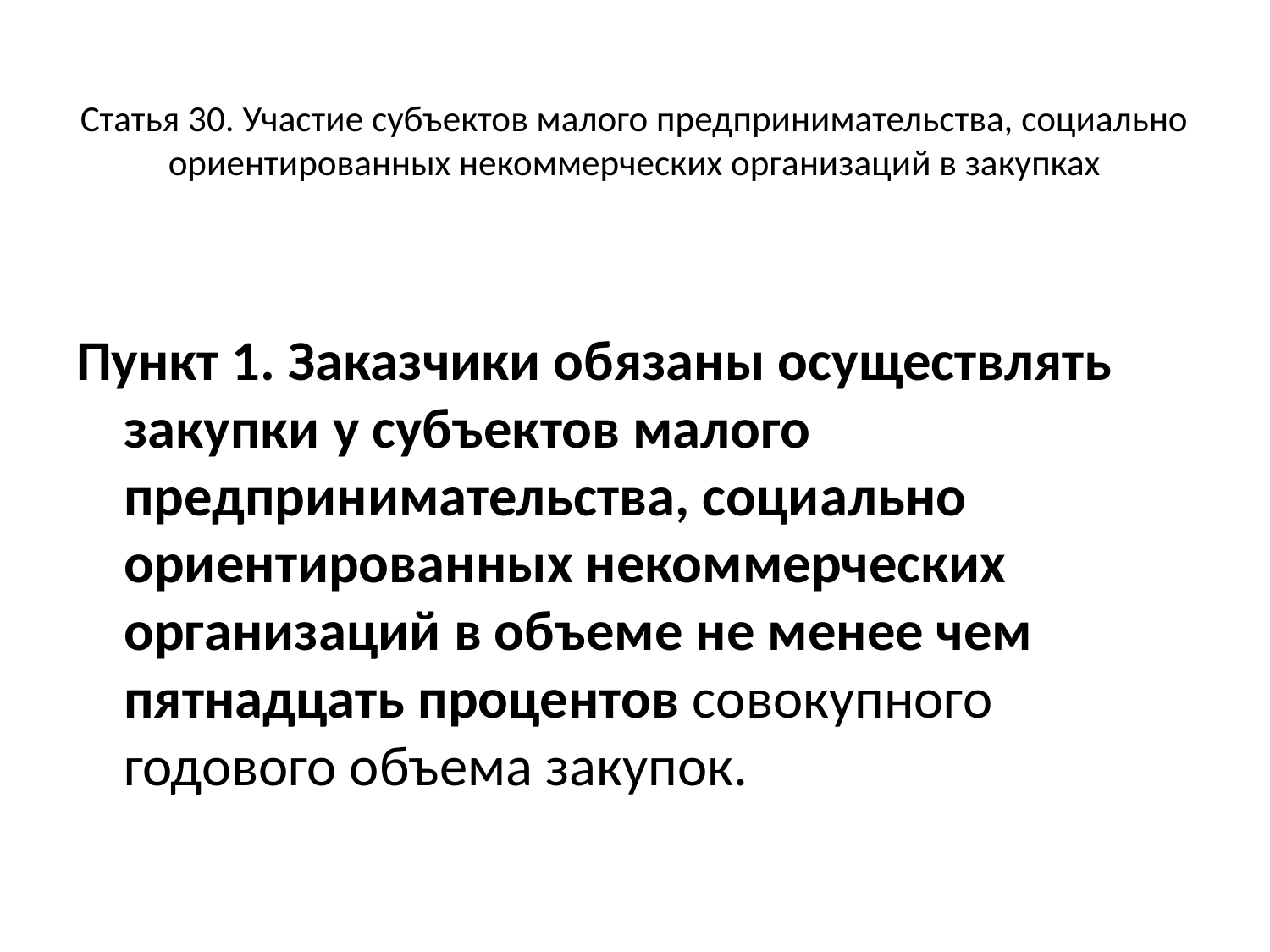

# Статья 30. Участие субъектов малого предпринимательства, социально ориентированных некоммерческих организаций в закупках
Пункт 1. Заказчики обязаны осуществлять закупки у субъектов малого предпринимательства, социально ориентированных некоммерческих организаций в объеме не менее чем пятнадцать процентов совокупного годового объема закупок.